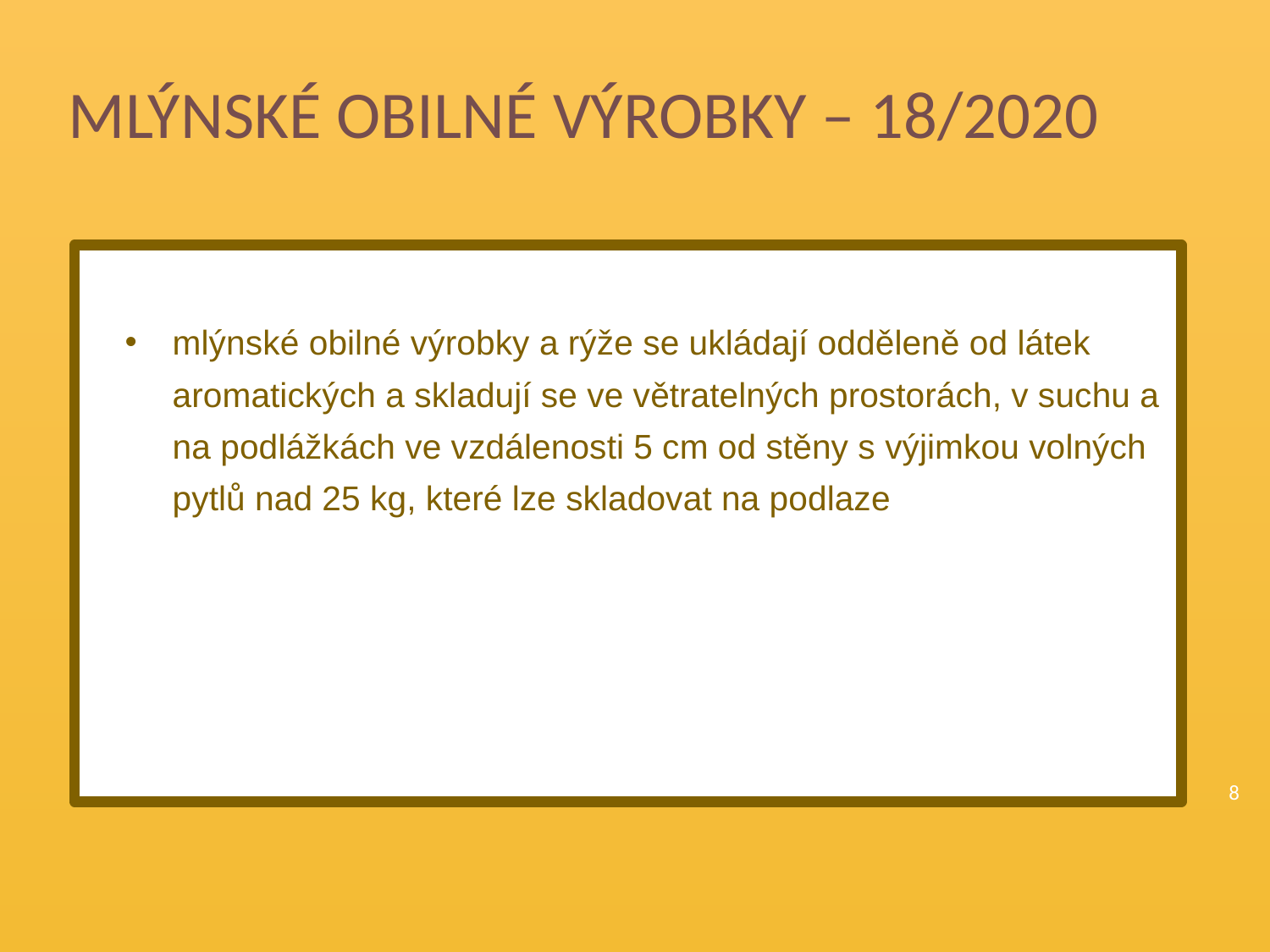

MLÝNSKÉ OBILNÉ VÝROBKY – 18/2020

mlýnské obilné výrobky a rýže se ukládají odděleně od látek aromatických a skladují se ve větratelných prostorách, v suchu a na podlážkách ve vzdálenosti 5 cm od stěny s výjimkou volných pytlů nad 25 kg, které lze skladovat na podlaze
8